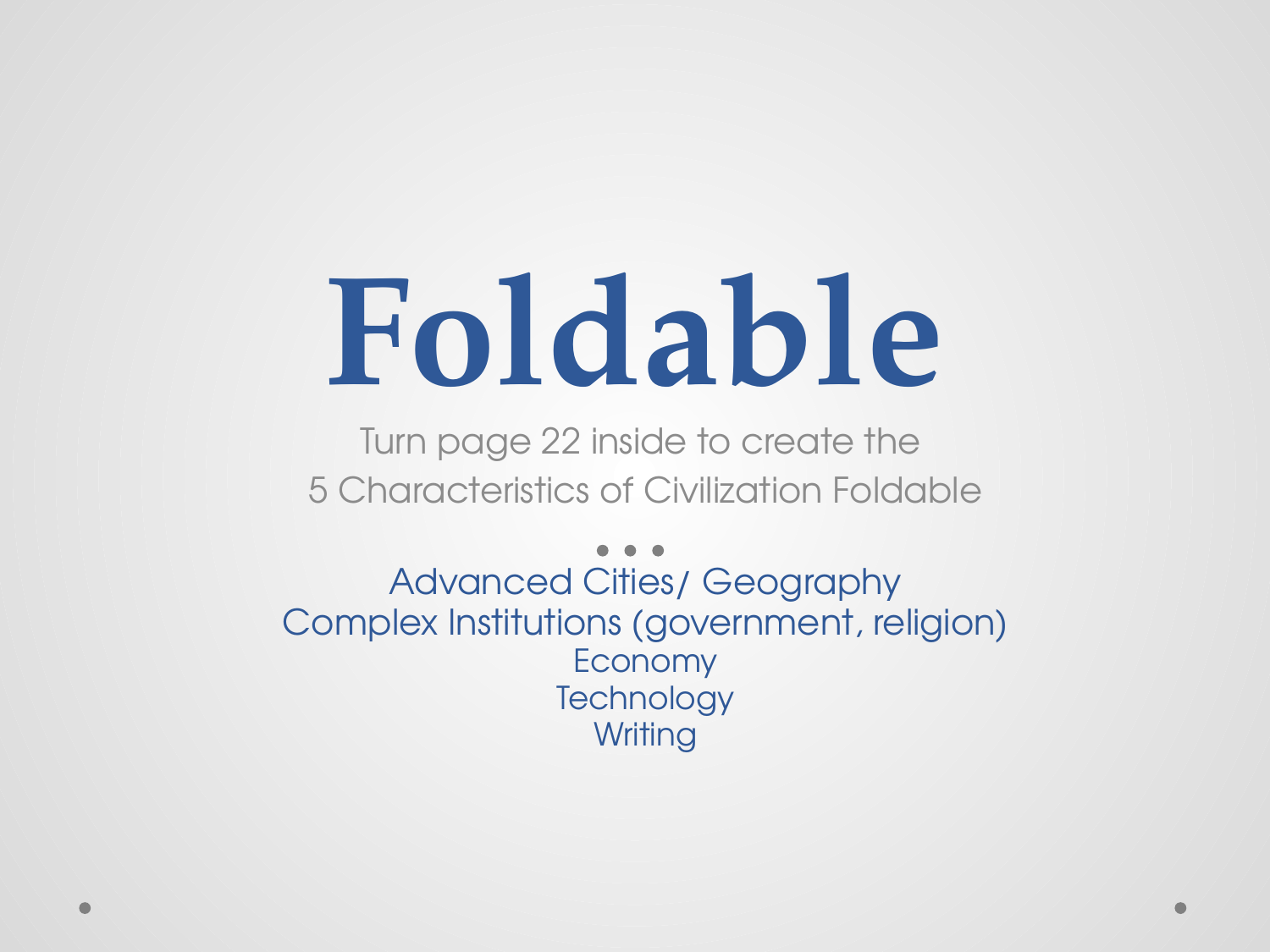

# Foldable
Turn page 22 inside to create the
5 Characteristics of Civilization Foldable

Advanced Cities/ Geography
Complex Institutions (government, religion)
Economy
Technology
Writing